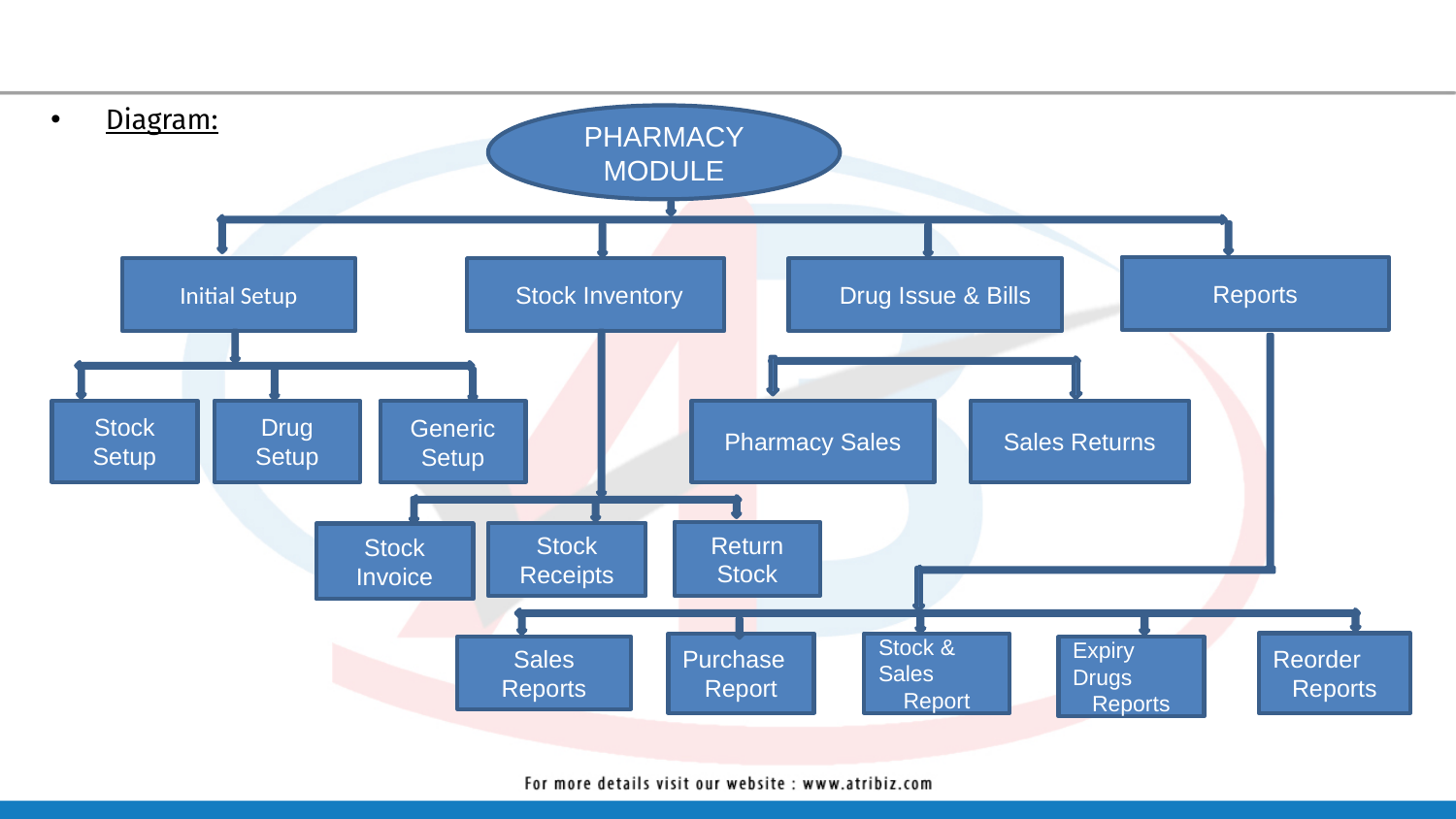

Diagram:
PHARMACY MODULE

Reports
    Drug Issue & Bills
Initial Setup
     Stock Inventory

Stock Setup
Drug Setup
Pharmacy Sales
Sales Returns
Generic Setup

Return Stock
Stock Receipts
Stock Invoice

Reorder
Reports
Purchase
Report
Stock & Sales
Report
Sales Reports
Expiry Drugs
Reports